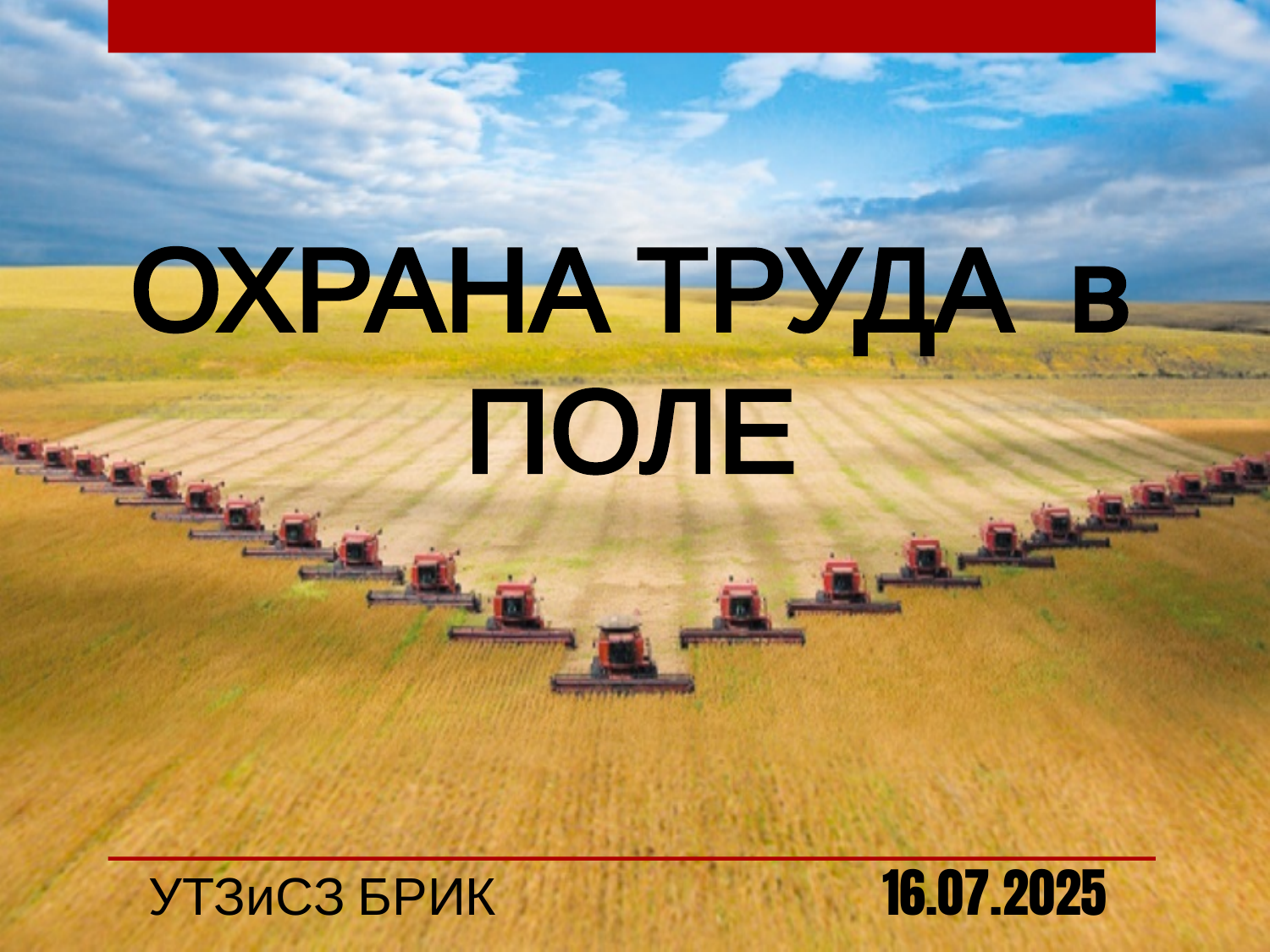

ОХРАНА ТРУДА  в ПОЛЕ
                 УТЗиСЗ БРИК	      		         16.07.2025